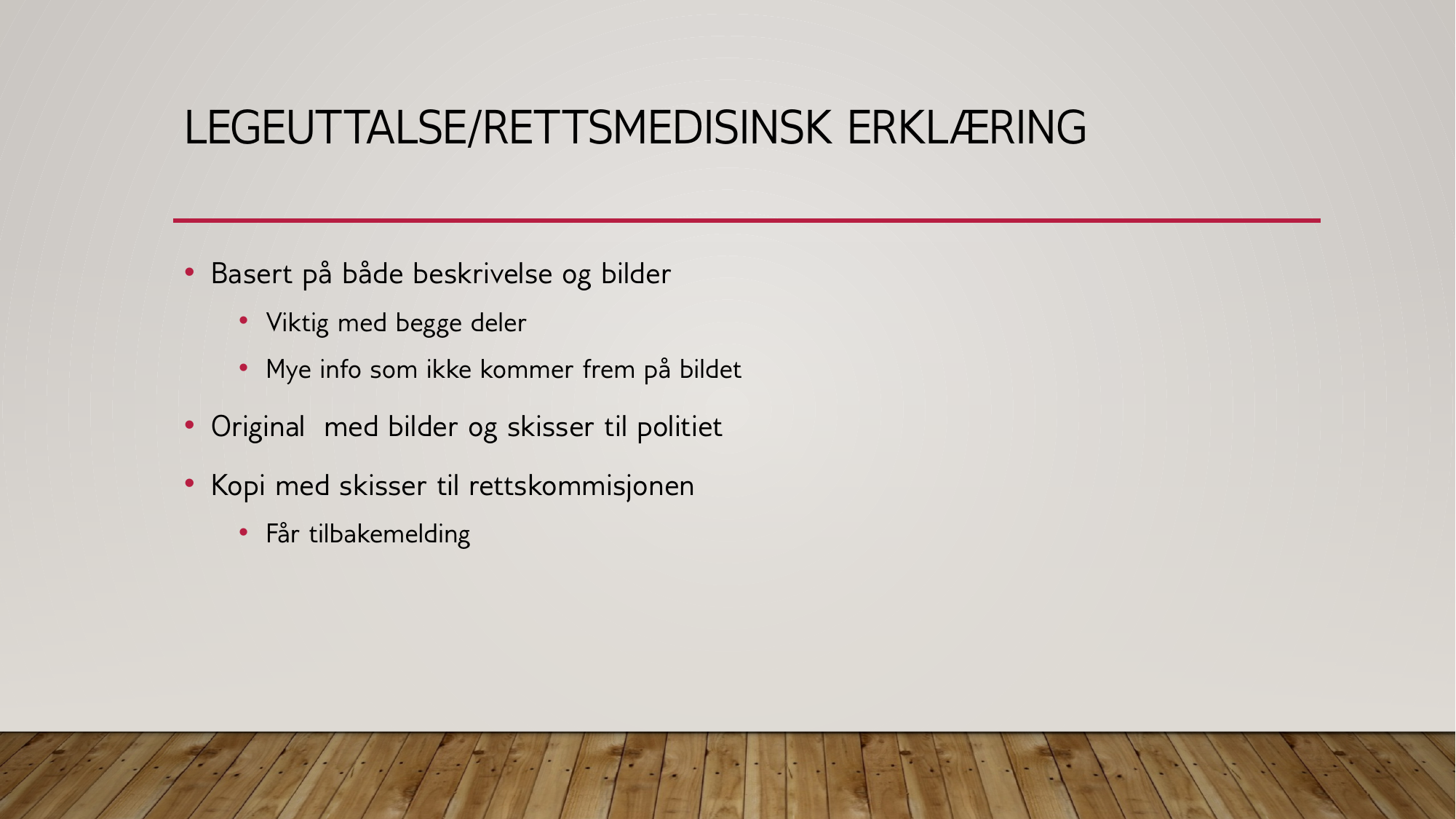

# Legeuttalse/rettsmedisinsk erklæring
Basert på både beskrivelse og bilder
Viktig med begge deler
Mye info som ikke kommer frem på bildet
Original  med bilder og skisser til politiet
Kopi med skisser til rettskommisjonen
Får tilbakemelding